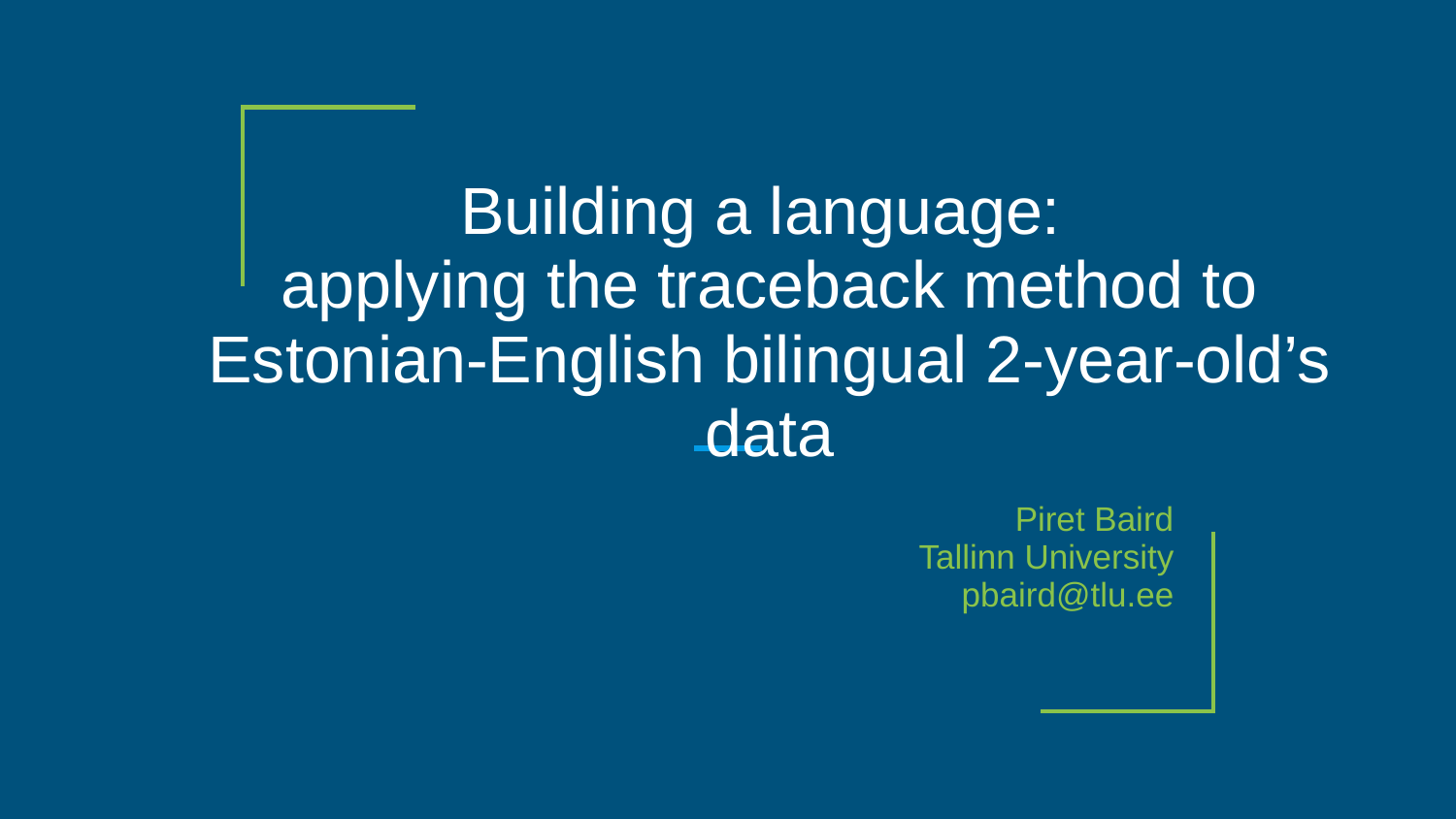

# Building a language:
applying the traceback method to Estonian-English bilingual 2-year-old’s data
Piret Baird
Tallinn University
pbaird@tlu.ee